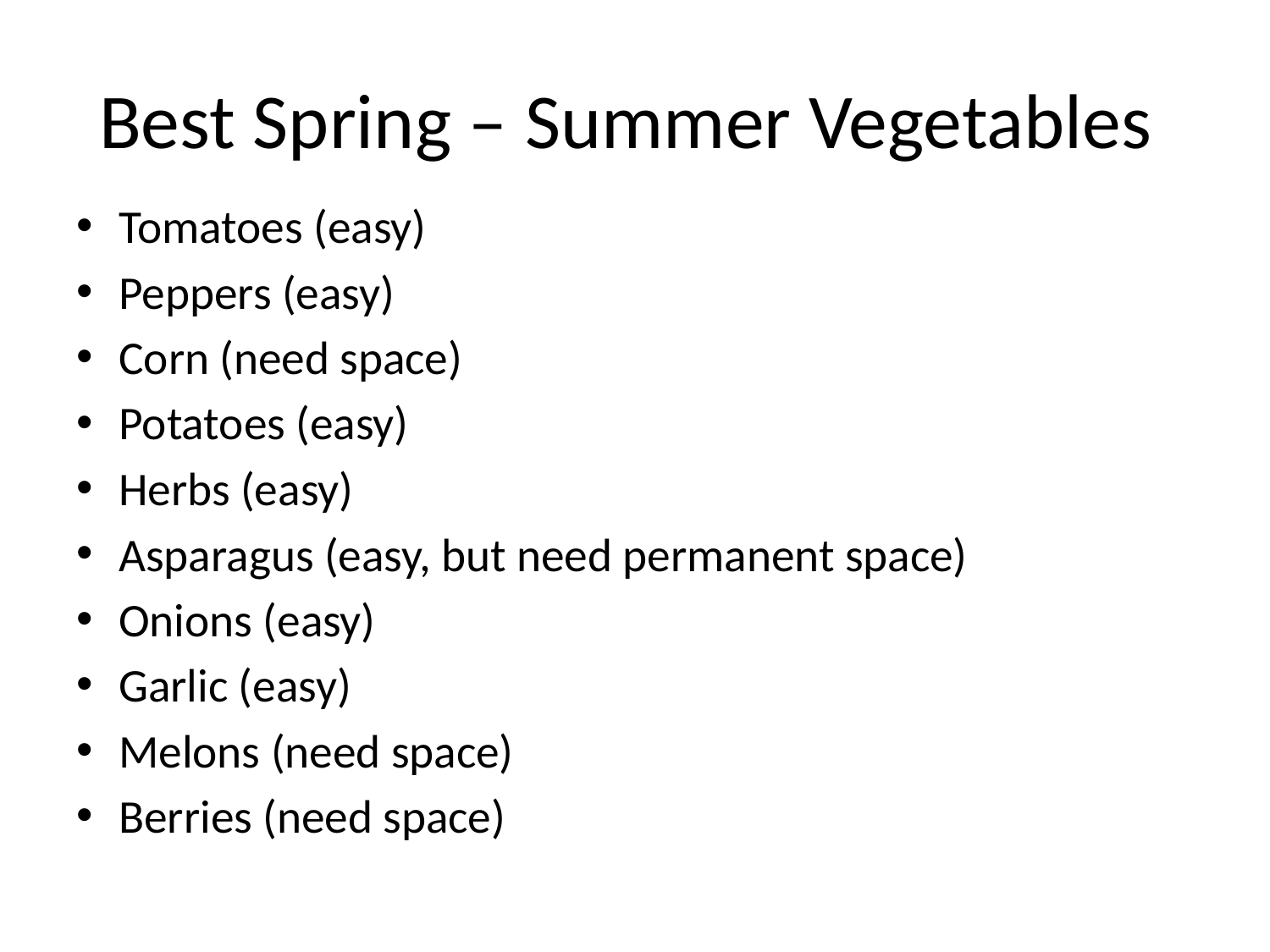

# Best Spring – Summer Vegetables
Tomatoes (easy)
Peppers (easy)
Corn (need space)
Potatoes (easy)
Herbs (easy)
Asparagus (easy, but need permanent space)
Onions (easy)
Garlic (easy)
Melons (need space)
Berries (need space)